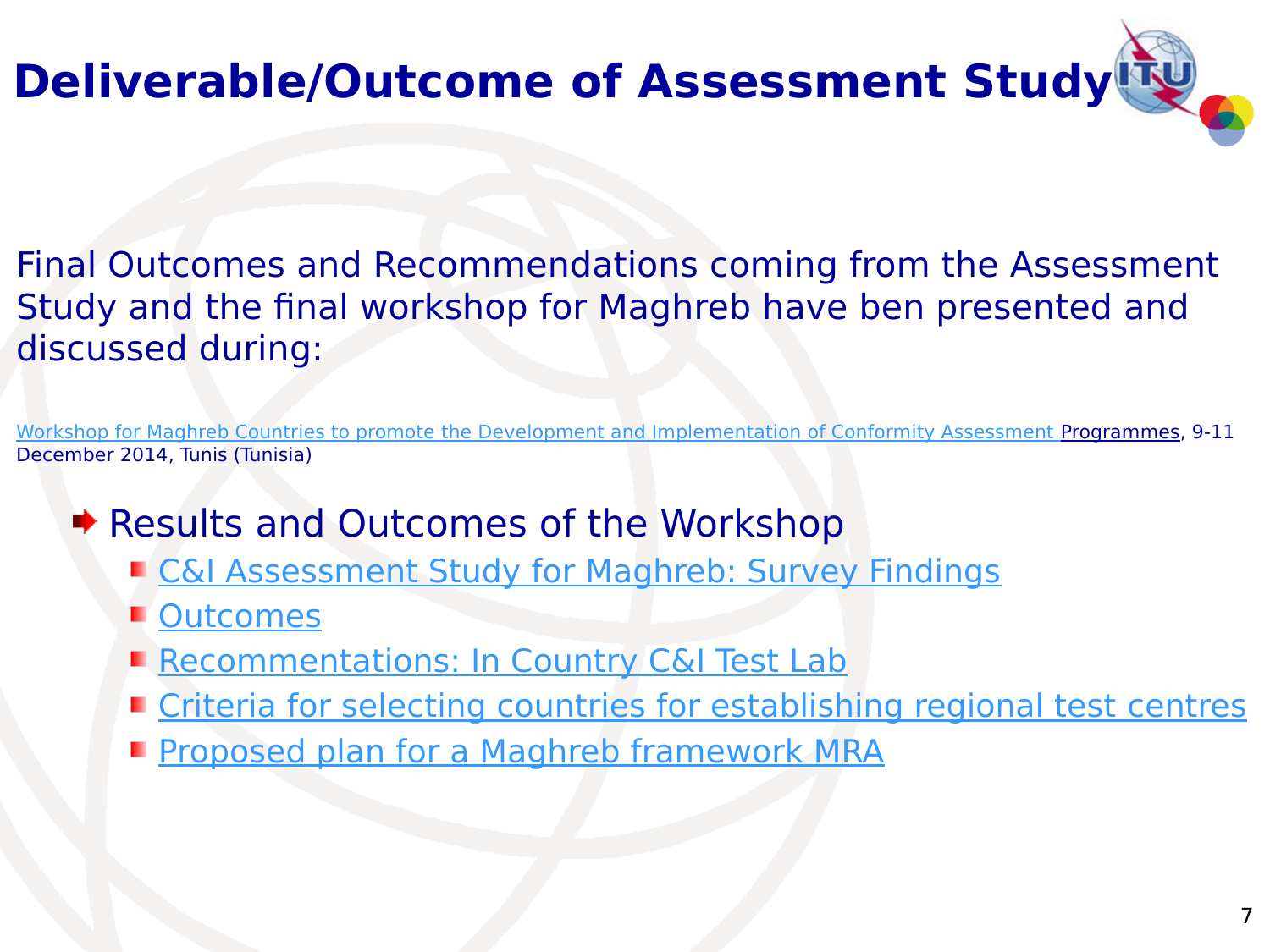

# Deliverable/Outcome of Assessment Study
Final Outcomes and Recommendations coming from the Assessment Study and the final workshop for Maghreb have ben presented and discussed during:

Workshop for Maghreb Countries to promote the Development and Implementation of Conformity Assessment Programmes, 9-11 December 2014, Tunis (Tunisia)

Results and Outcomes of the Workshop
C&I Assessment Study for Maghreb: Survey Findings
Outcomes
Recommentations: In Country C&I Test Lab
Criteria for selecting countries for establishing regional test centres
Proposed plan for a Maghreb framework MRA

7